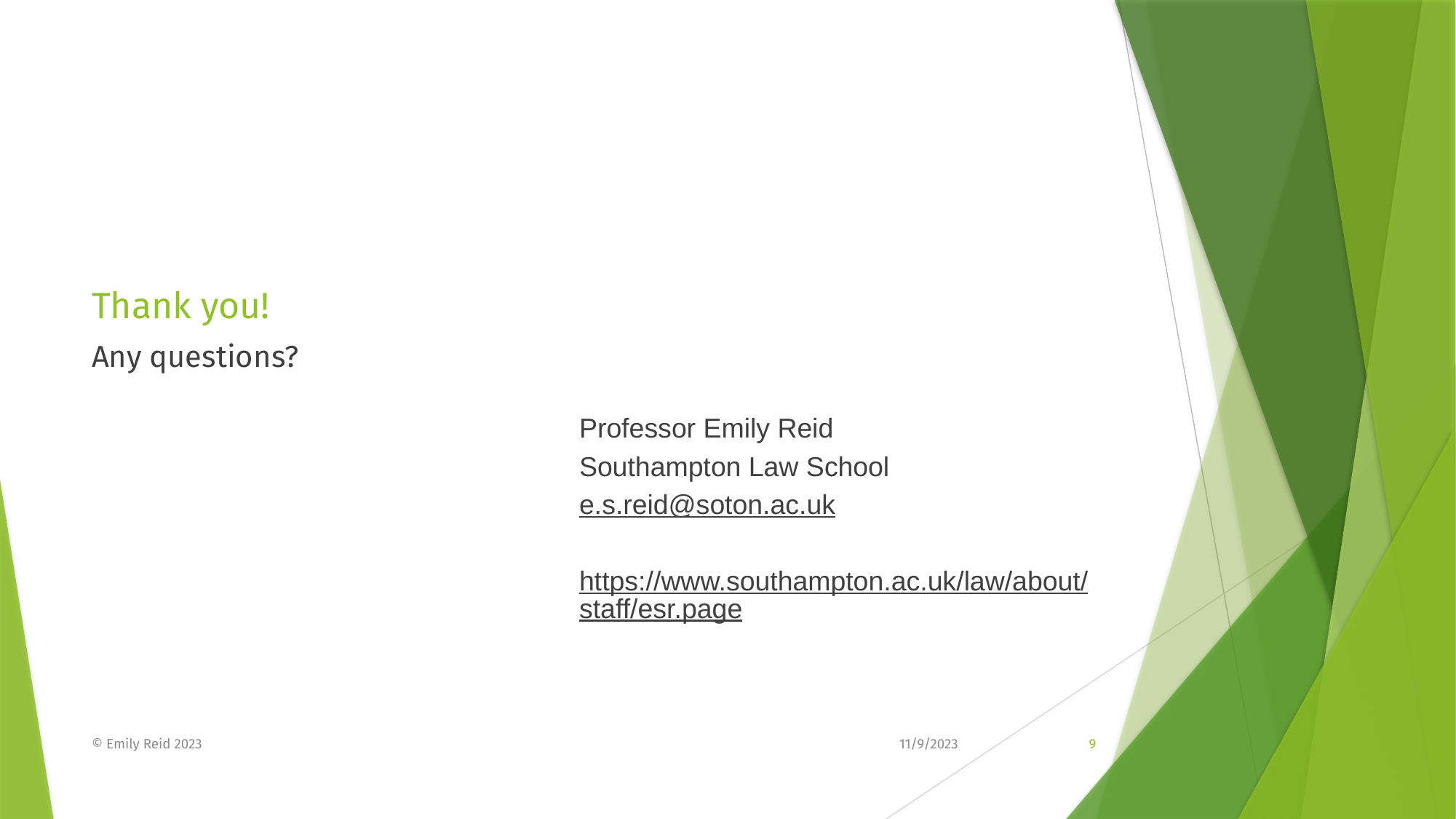

Professor Emily Reid
Southampton Law School
e.s.reid@soton.ac.uk

https://www.southampton.ac.uk/law/about/staff/esr.page
# Thank you!
Any questions?
© Emily Reid 2023
11/9/2023
9